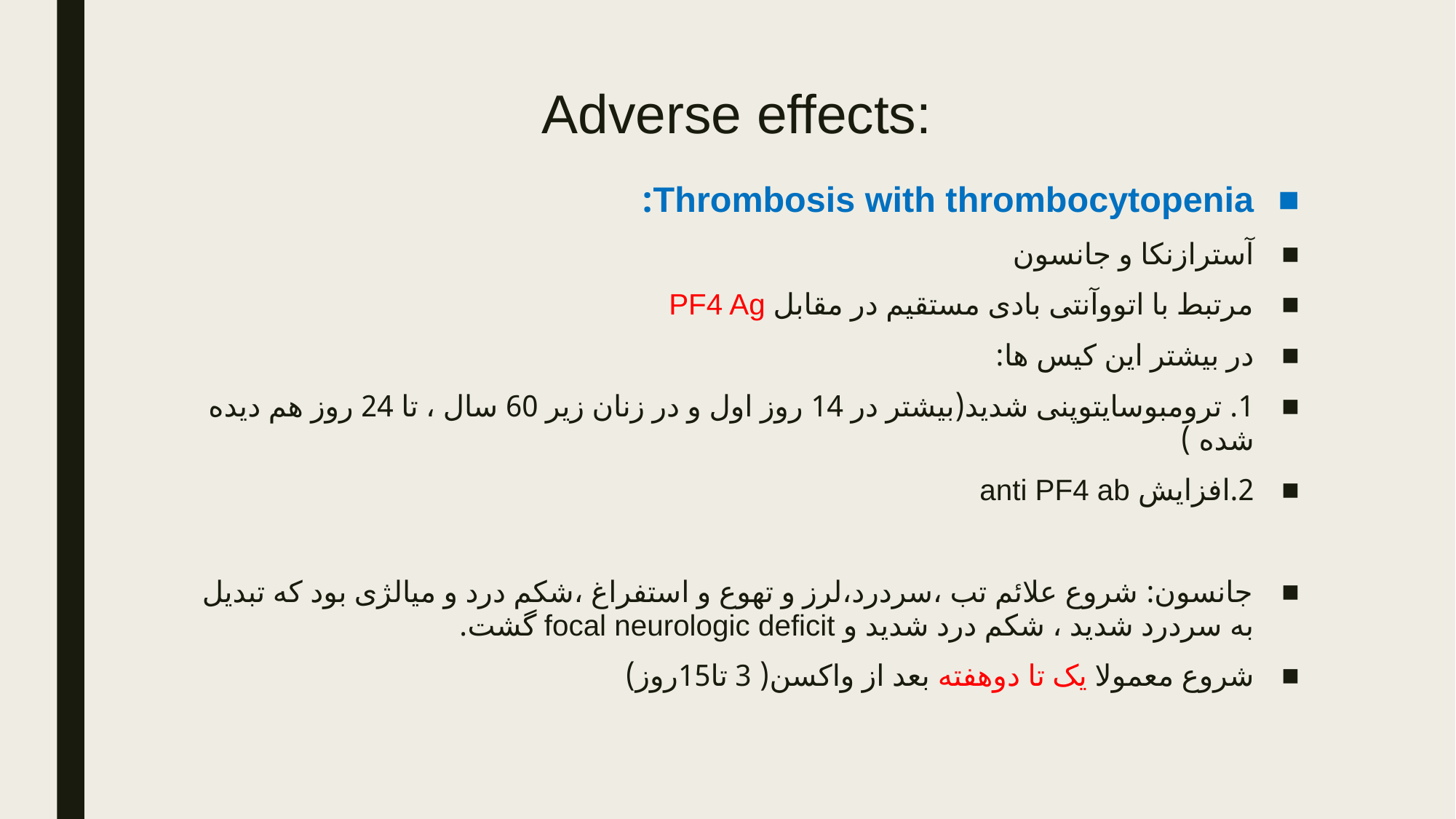

# Adverse effects:
Thrombosis with thrombocytopenia:
آسترازنکا و جانسون
مرتبط با اتووآنتی بادی مستقیم در مقابل PF4 Ag
در بیشتر این کیس ها:
1. ترومبوسایتوپنی شدید(بیشتر در 14 روز اول و در زنان زیر 60 سال ، تا 24 روز هم دیده شده )
2.افزایش anti PF4 ab

جانسون: شروع علائم تب ،سردرد،لرز و تهوع و استفراغ ،شکم درد و میالژی بود که تبدیل به سردرد شدید ، شکم درد شدید و focal neurologic deficit گشت.
شروع معمولا یک تا دوهفته بعد از واکسن( 3 تا15روز)